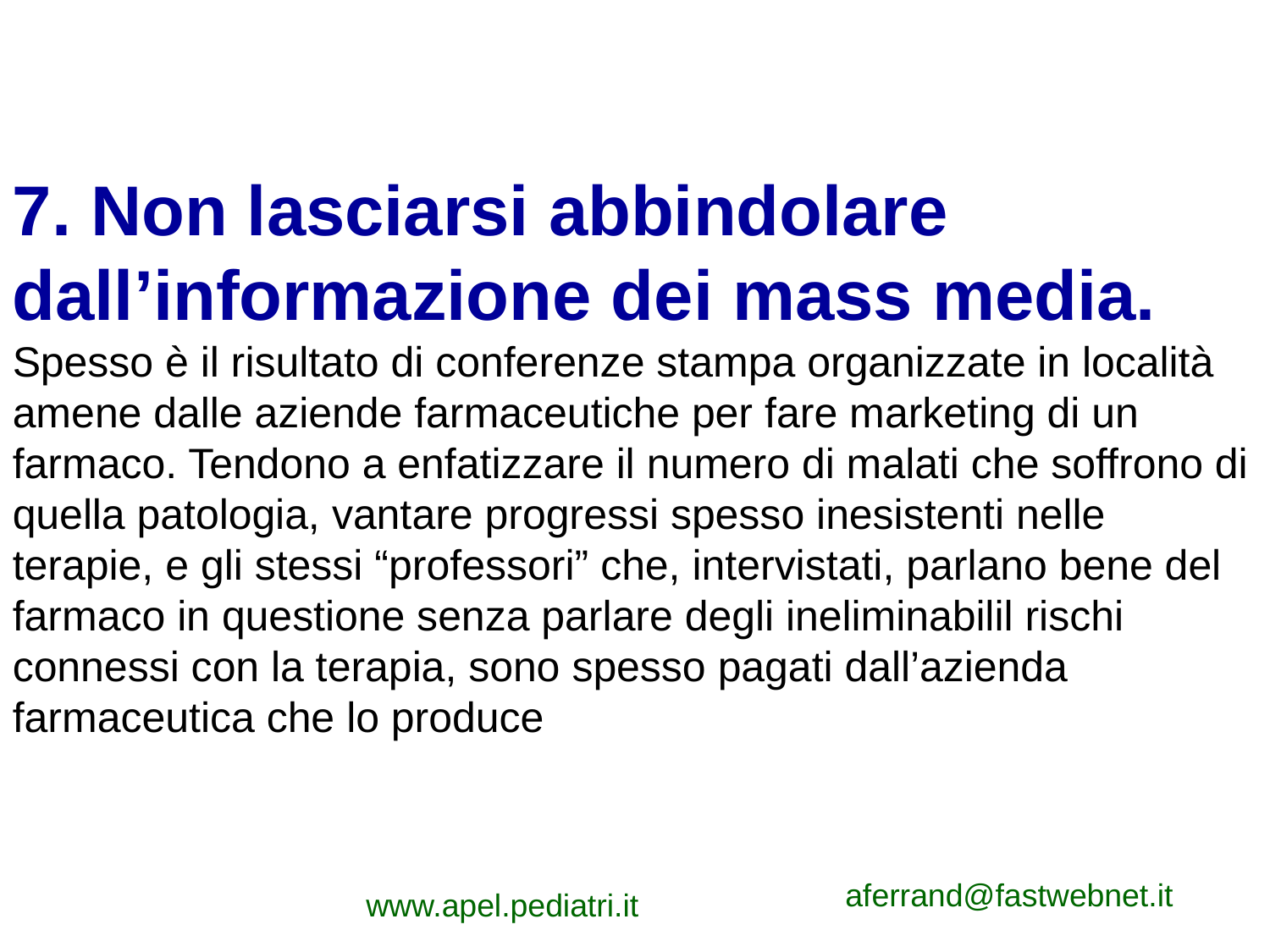

7. Non lasciarsi abbindolare dall’informazione dei mass media.
Spesso è il risultato di conferenze stampa organizzate in località amene dalle aziende farmaceutiche per fare marketing di un farmaco. Tendono a enfatizzare il numero di malati che soffrono di quella patologia, vantare progressi spesso inesistenti nelle terapie, e gli stessi “professori” che, intervistati, parlano bene del farmaco in questione senza parlare degli ineliminabilil rischi connessi con la terapia, sono spesso pagati dall’azienda farmaceutica che lo produce